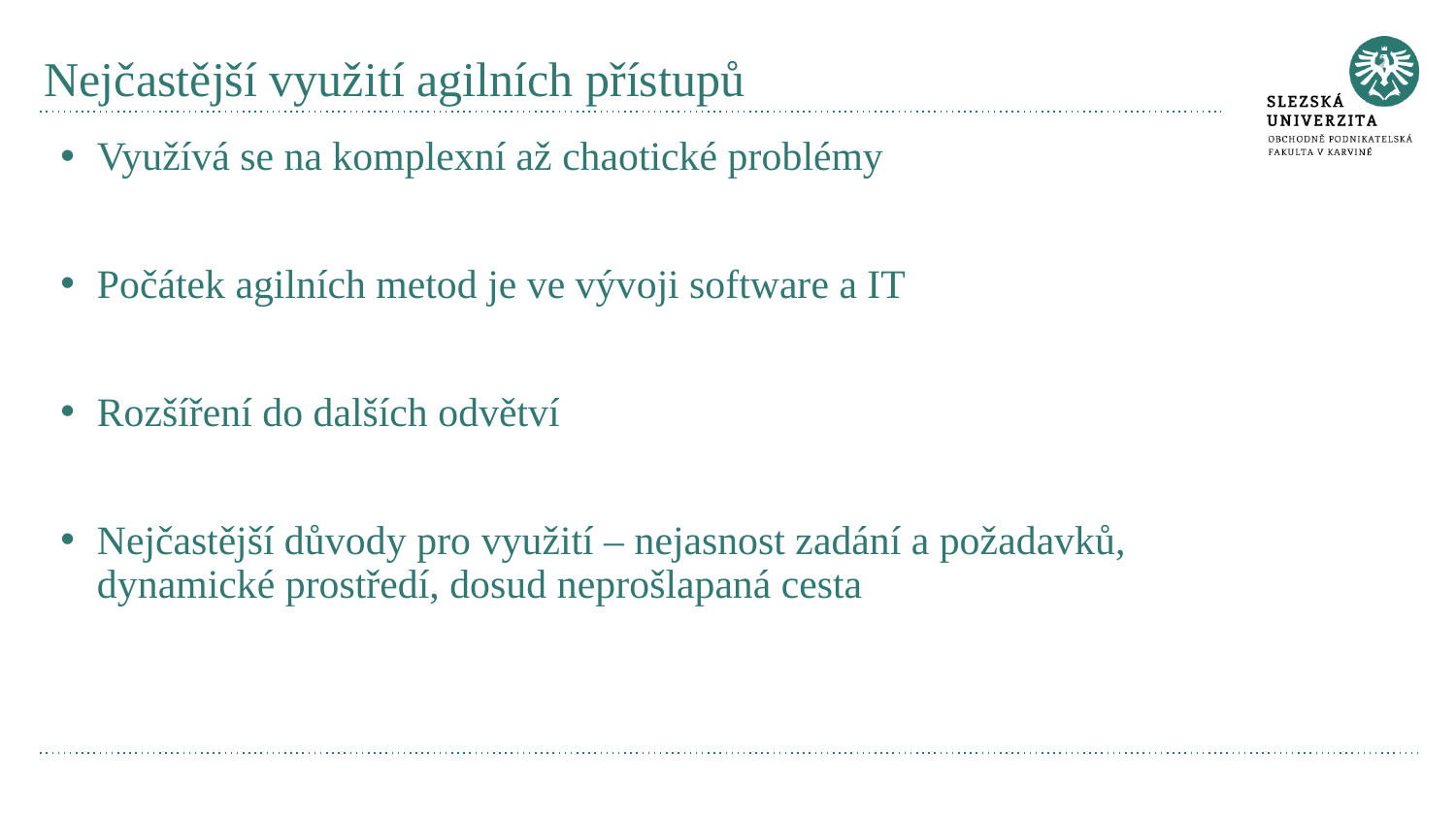

Nejčastější využití agilních přístupů
Využívá se na komplexní až chaotické problémy

Počátek agilních metod je ve vývoji software a IT

Rozšíření do dalších odvětví

Nejčastější důvody pro využití – nejasnost zadání a požadavků, dynamické prostředí, dosud neprošlapaná cesta